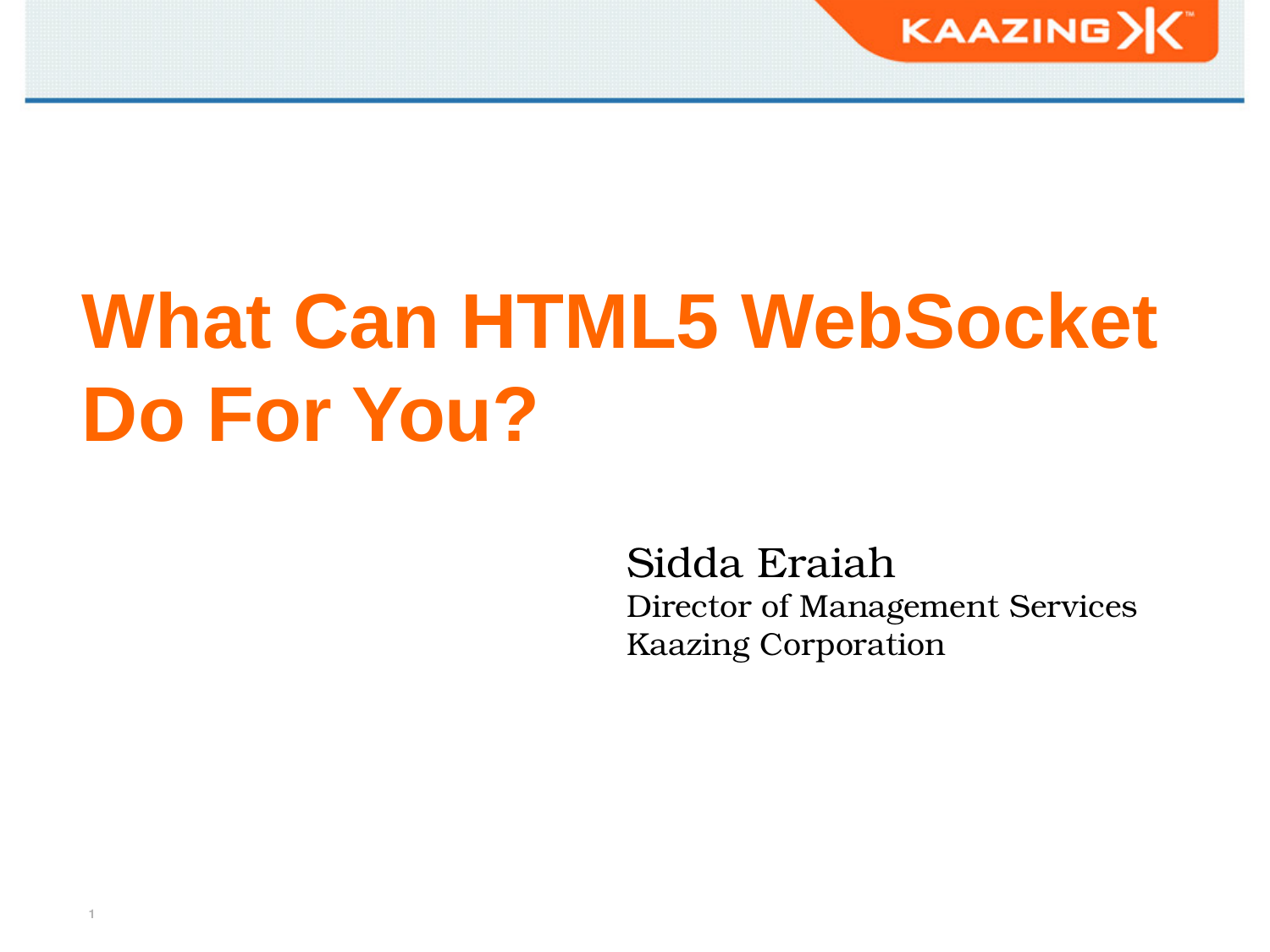

What Can HTML5 WebSocket
Do For You?
Sidda Eraiah
Director of Management Services
Kaazing Corporation